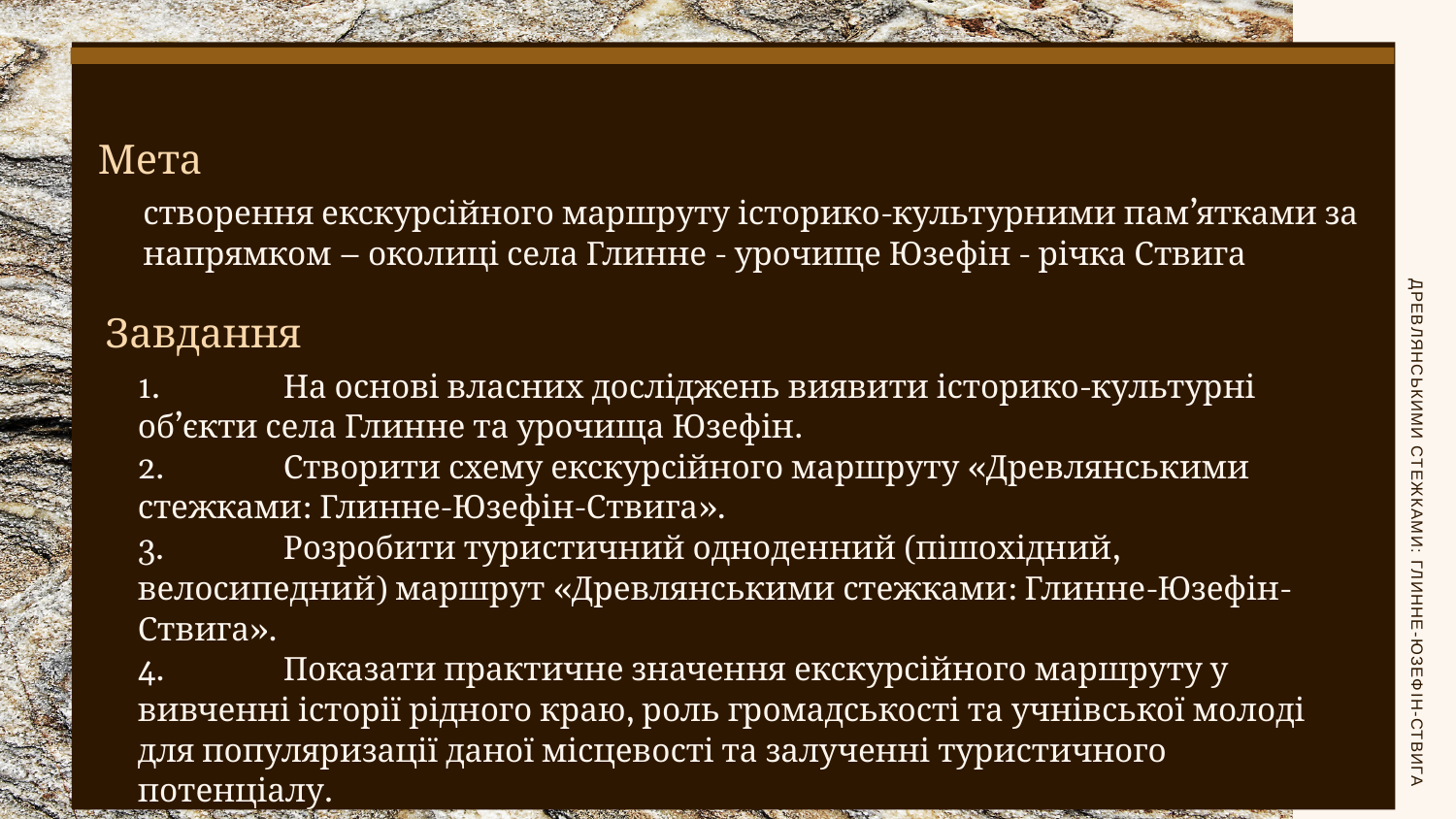

Мета
створення екскурсійного маршруту історико-культурними пам’ятками за напрямком – околиці села Глинне - урочище Юзефін - річка Ствига
Завдання
1.	На основі власних досліджень виявити історико-культурні об’єкти села Глинне та урочища Юзефін.
2.	Створити схему екскурсійного маршруту «Древлянськими стежками: Глинне-Юзефін-Ствига».
3.	Розробити туристичний одноденний (пішохідний, велосипедний) маршрут «Древлянськими стежками: Глинне-Юзефін-Ствига».
4.	Показати практичне значення екскурсійного маршруту у вивченні історії рідного краю, роль громадськості та учнівської молоді для популяризації даної місцевості та залученні туристичного потенціалу.
ДРЕВЛЯНСЬКИМИ СТЕЖКАМИ: ГЛИННЕ-ЮЗЕФІН-СТВИГА